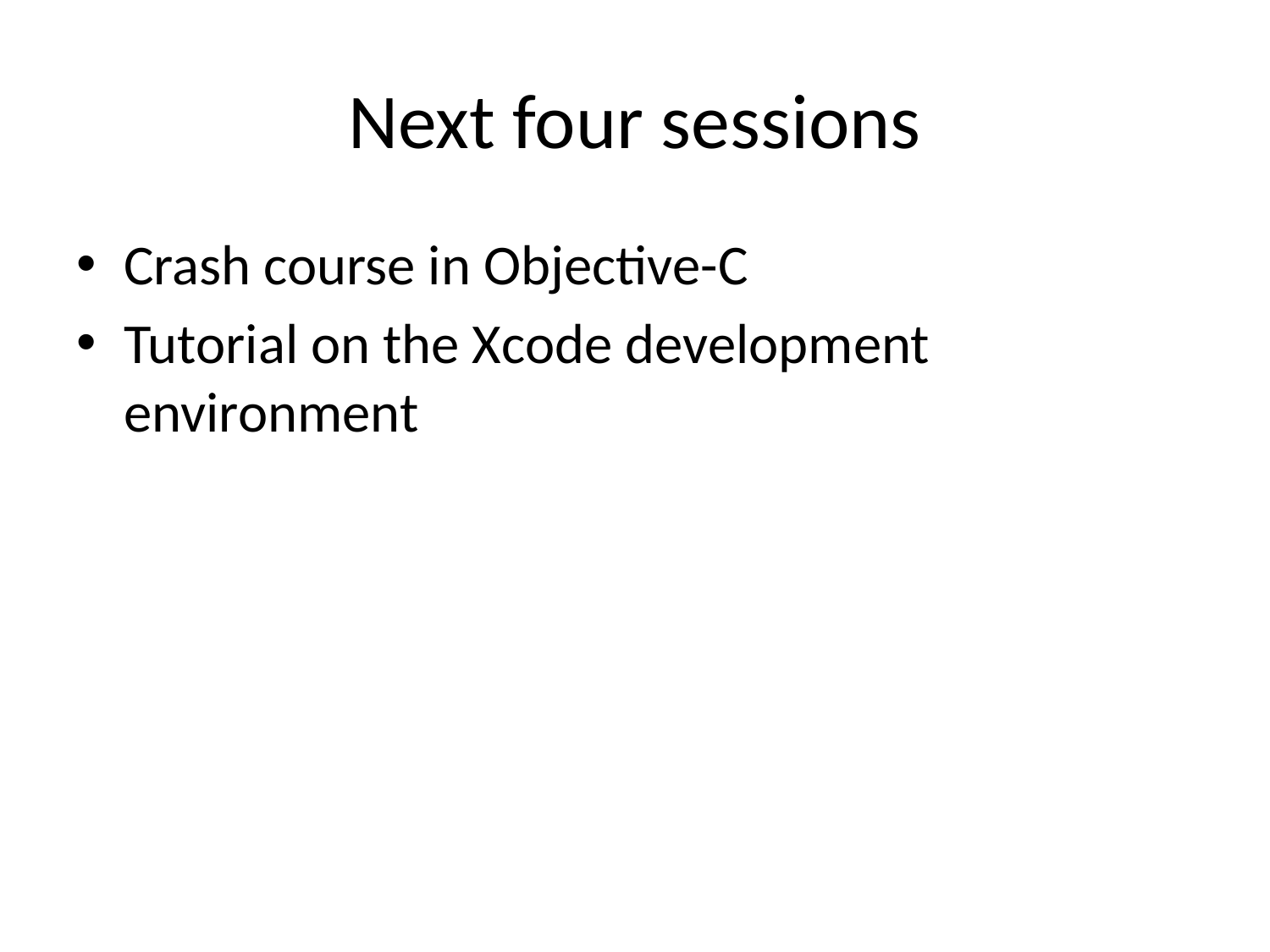

# Next four sessions
Crash course in Objective-C
Tutorial on the Xcode development environment